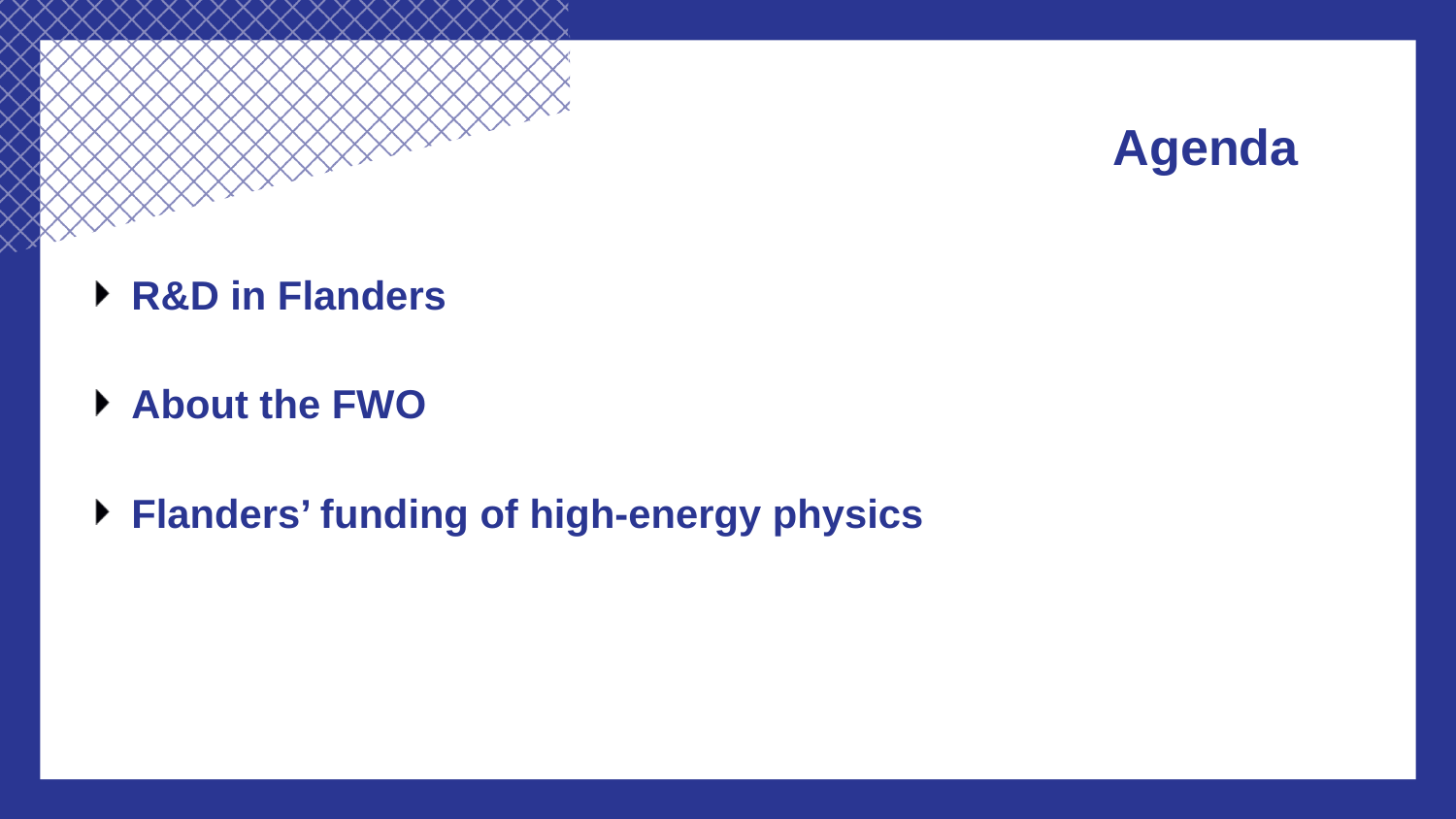

# Agenda
R&D in Flanders

About the FWO

Flanders’ funding of high-energy physics